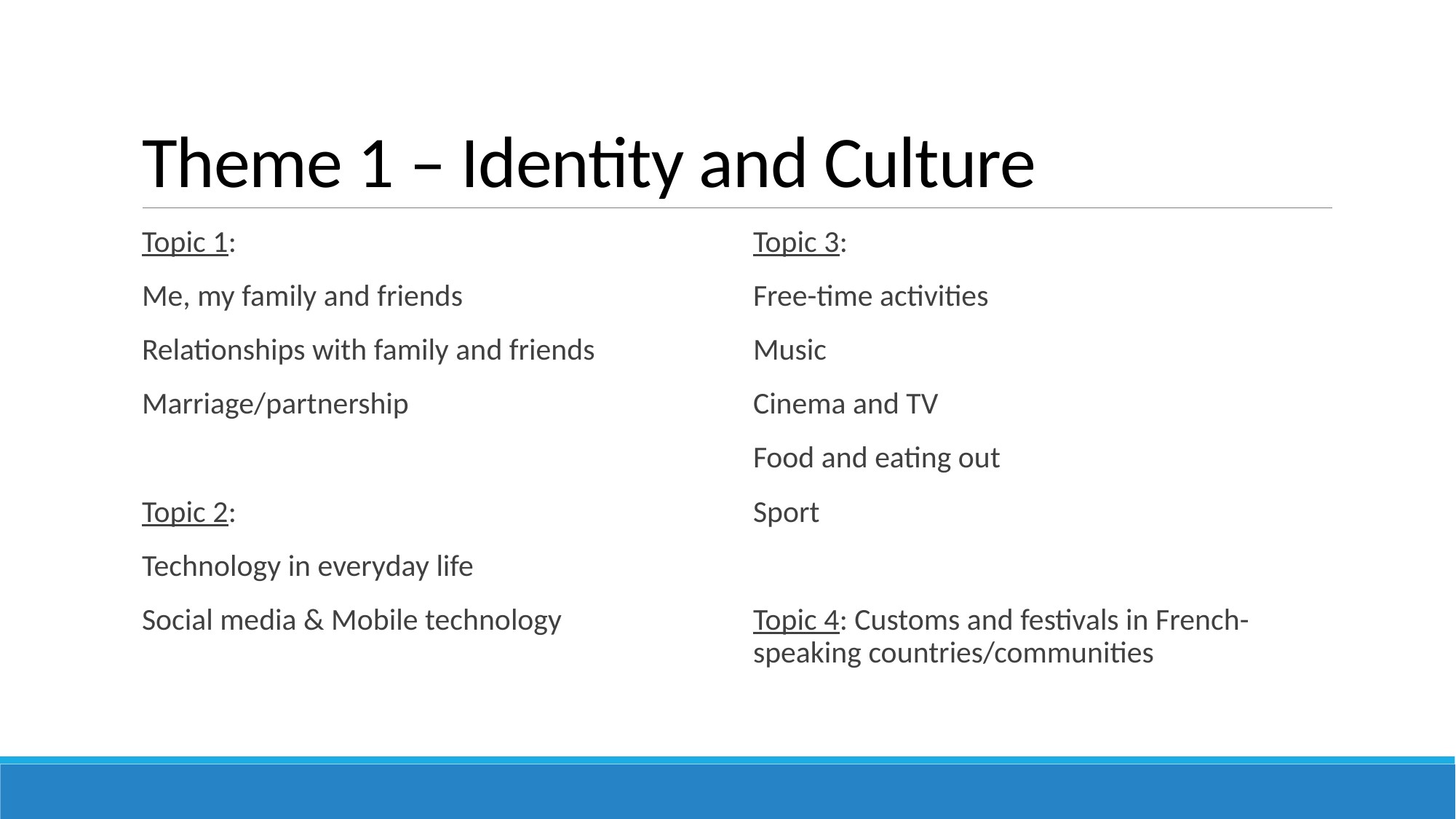

# Theme 1 – Identity and Culture
Topic 1:
Me, my family and friends
Relationships with family and friends
Marriage/partnership

Topic 2:
Technology in everyday life
Social media & Mobile technology

Topic 3:
Free-time activities
Music
Cinema and TV
Food and eating out
Sport

Topic 4: Customs and festivals in French-speaking countries/communities